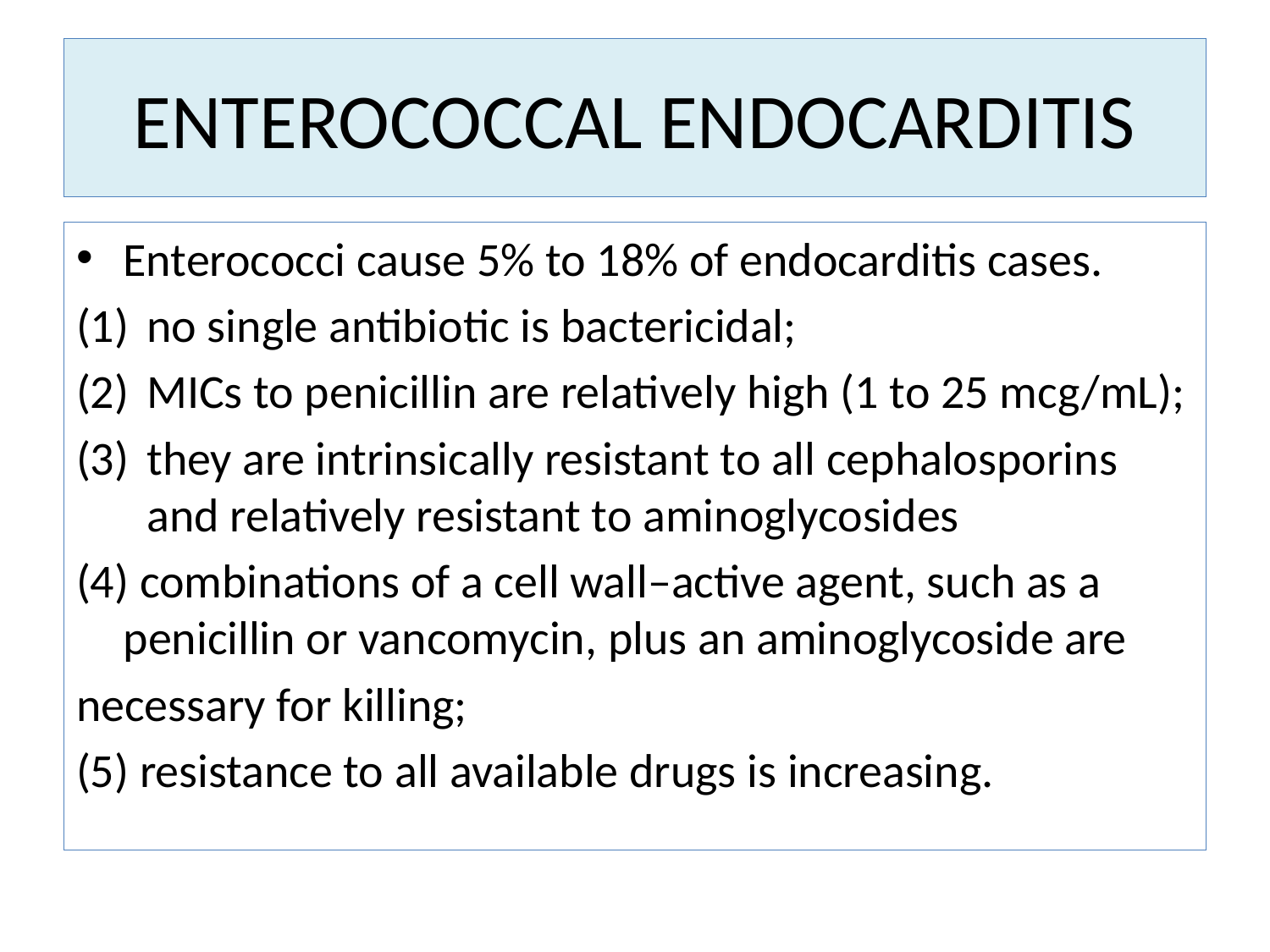

# ENTEROCOCCAL ENDOCARDITIS
Enterococci cause 5% to 18% of endocarditis cases.
no single antibiotic is bactericidal;
MICs to penicillin are relatively high (1 to 25 mcg/mL);
they are intrinsically resistant to all cephalosporins and relatively resistant to aminoglycosides
(4) combinations of a cell wall–active agent, such as a penicillin or vancomycin, plus an aminoglycoside are
necessary for killing;
(5) resistance to all available drugs is increasing.